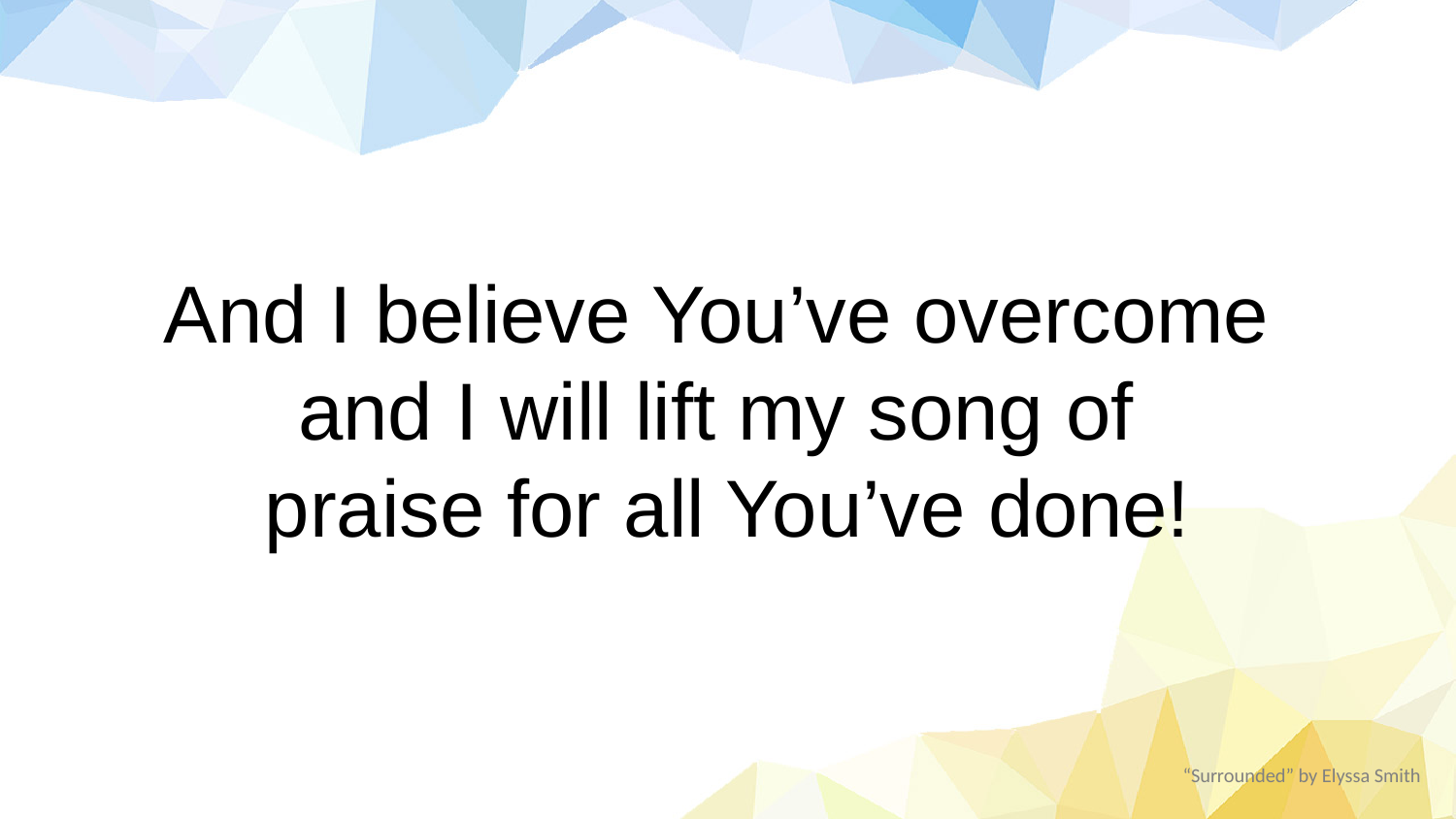

And I believe You’ve overcome
and I will lift my song of
praise for all You’ve done!
“Surrounded” by Elyssa Smith